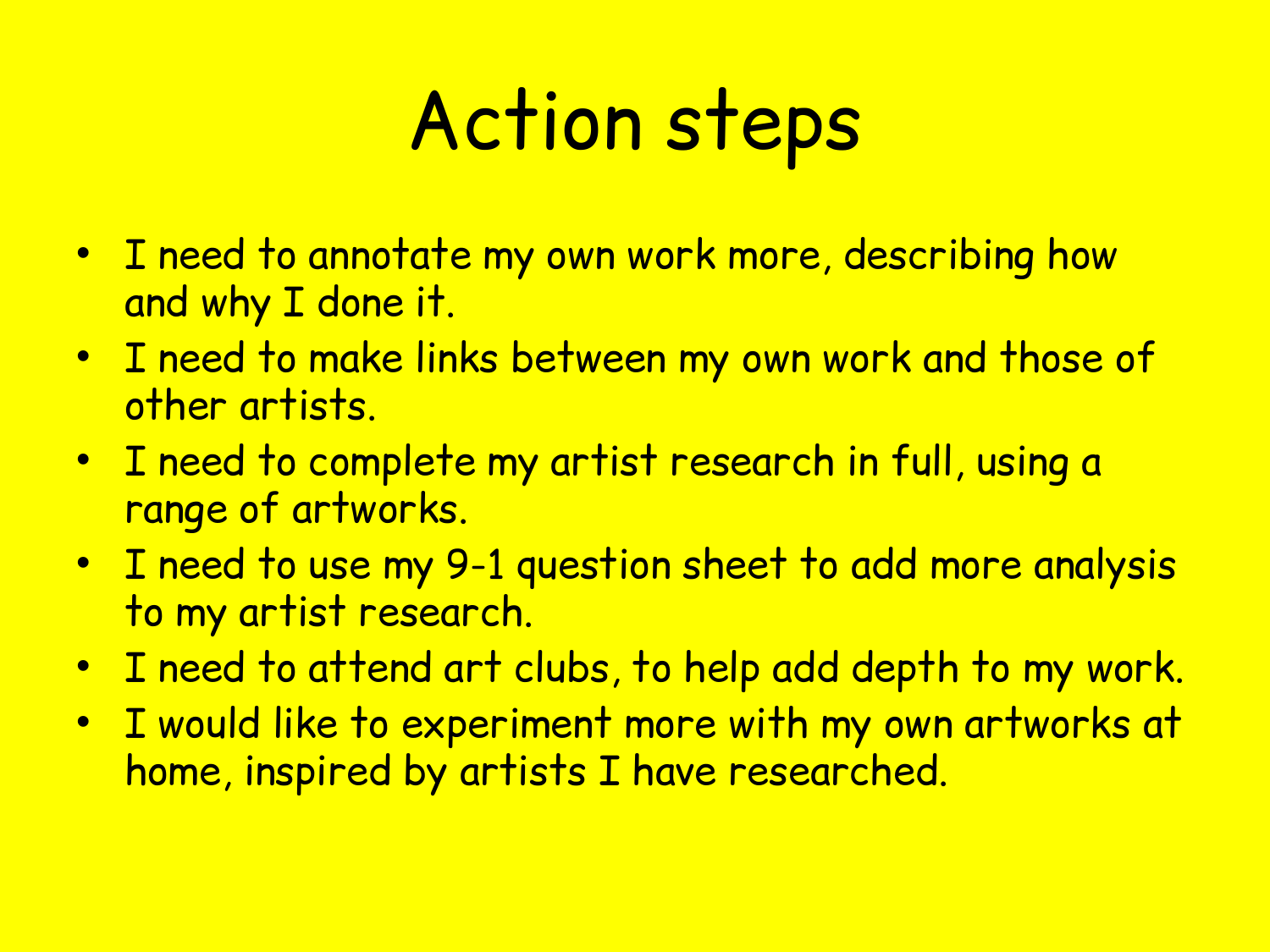

# Action steps
I need to annotate my own work more, describing how and why I done it.
I need to make links between my own work and those of other artists.
I need to complete my artist research in full, using a range of artworks.
I need to use my 9-1 question sheet to add more analysis to my artist research.
I need to attend art clubs, to help add depth to my work.
I would like to experiment more with my own artworks at home, inspired by artists I have researched.